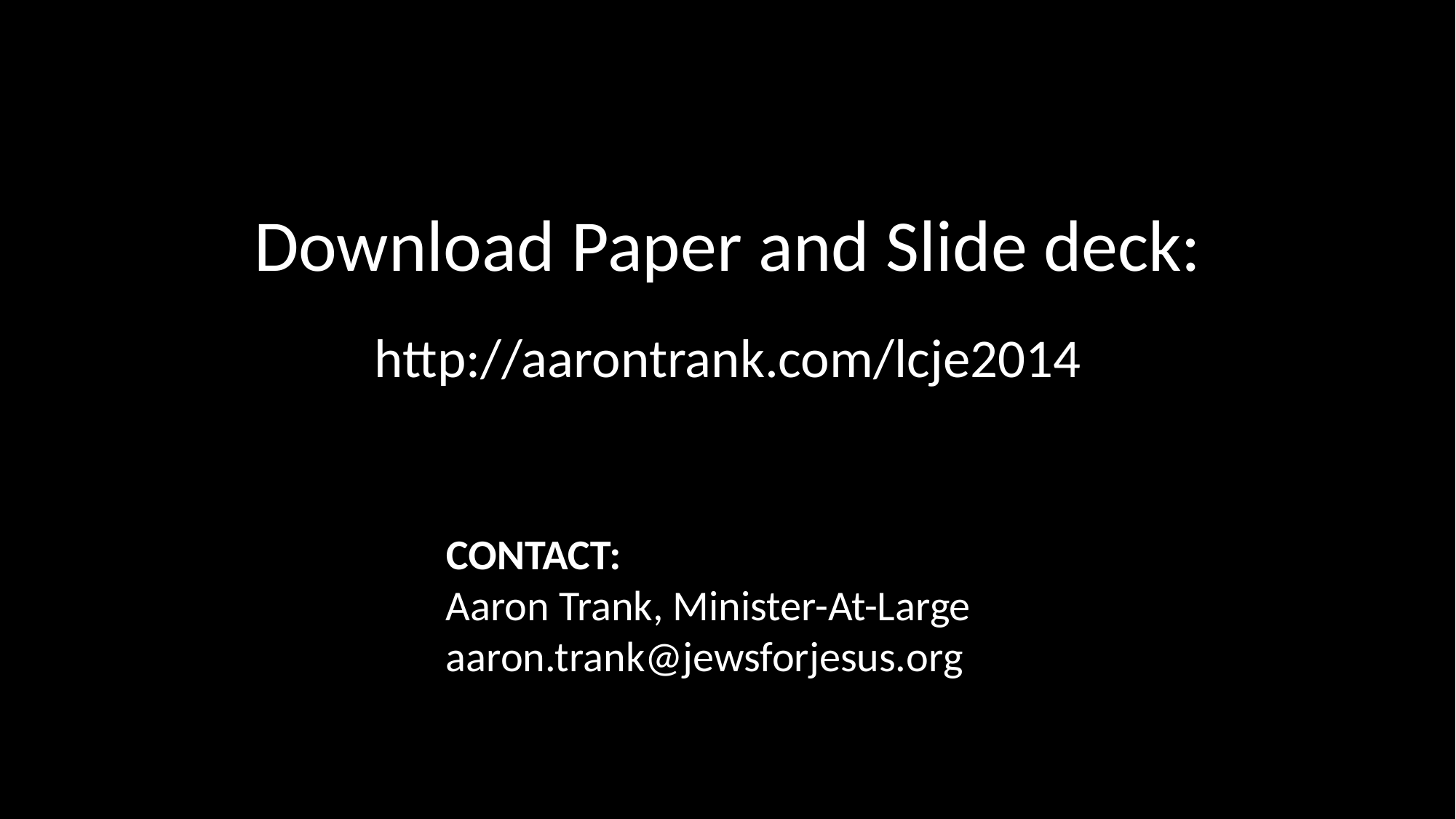

# Download Paper and Slide deck:
http://aarontrank.com/lcje2014
CONTACT:
Aaron Trank, Minister-At-Large aaron.trank@jewsforjesus.org